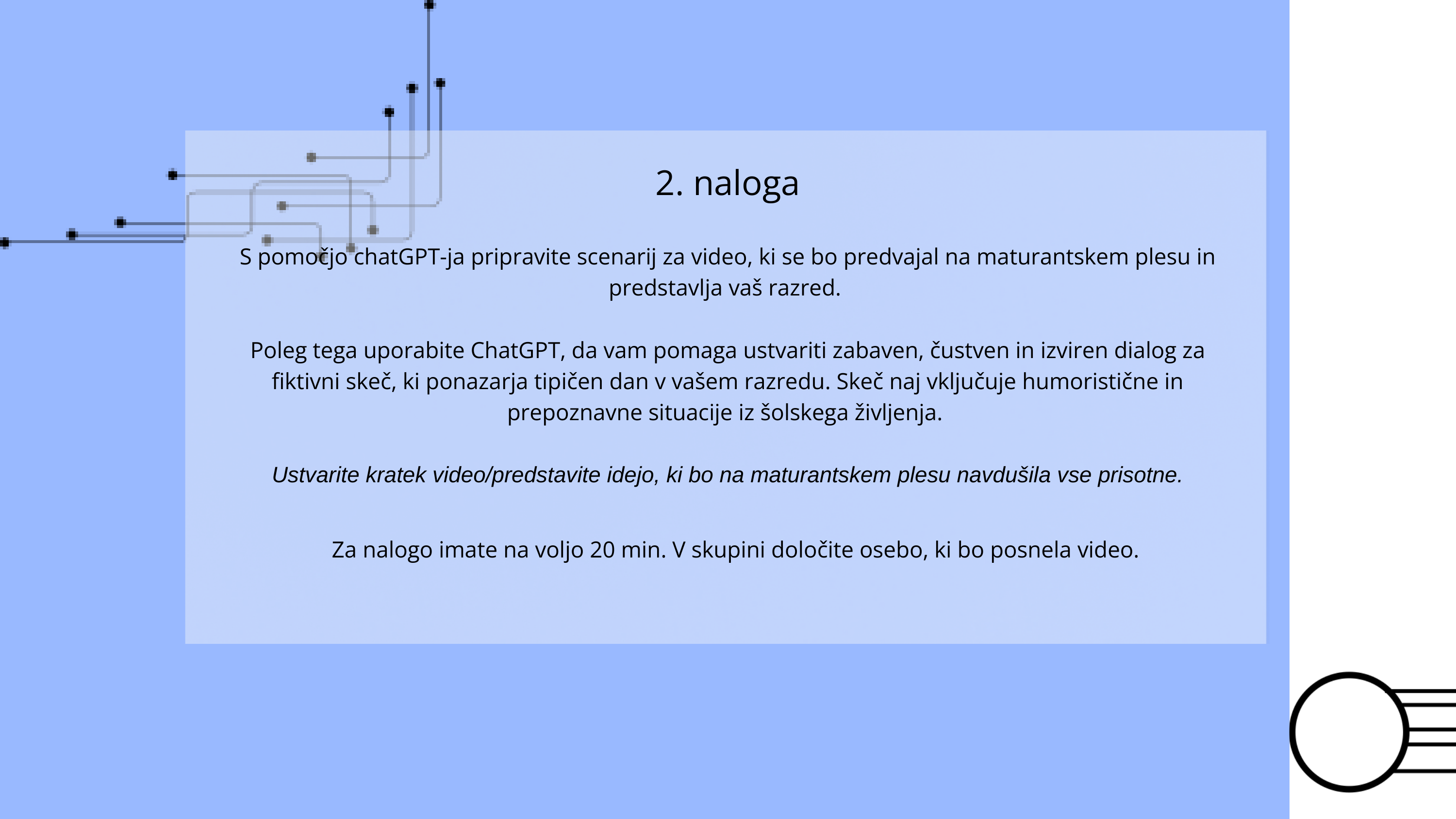

2. naloga
S pomočjo chatGPT-ja pripravite scenarij za video, ki se bo predvajal na maturantskem plesu in predstavlja vaš razred.

Poleg tega uporabite ChatGPT, da vam pomaga ustvariti zabaven, čustven in izviren dialog za fiktivni skeč, ki ponazarja tipičen dan v vašem razredu. Skeč naj vključuje humoristične in prepoznavne situacije iz šolskega življenja.

Ustvarite kratek video/predstavite idejo, ki bo na maturantskem plesu navdušila vse prisotne.

Za nalogo imate na voljo 20 min. V skupini določite osebo, ki bo posnela video.